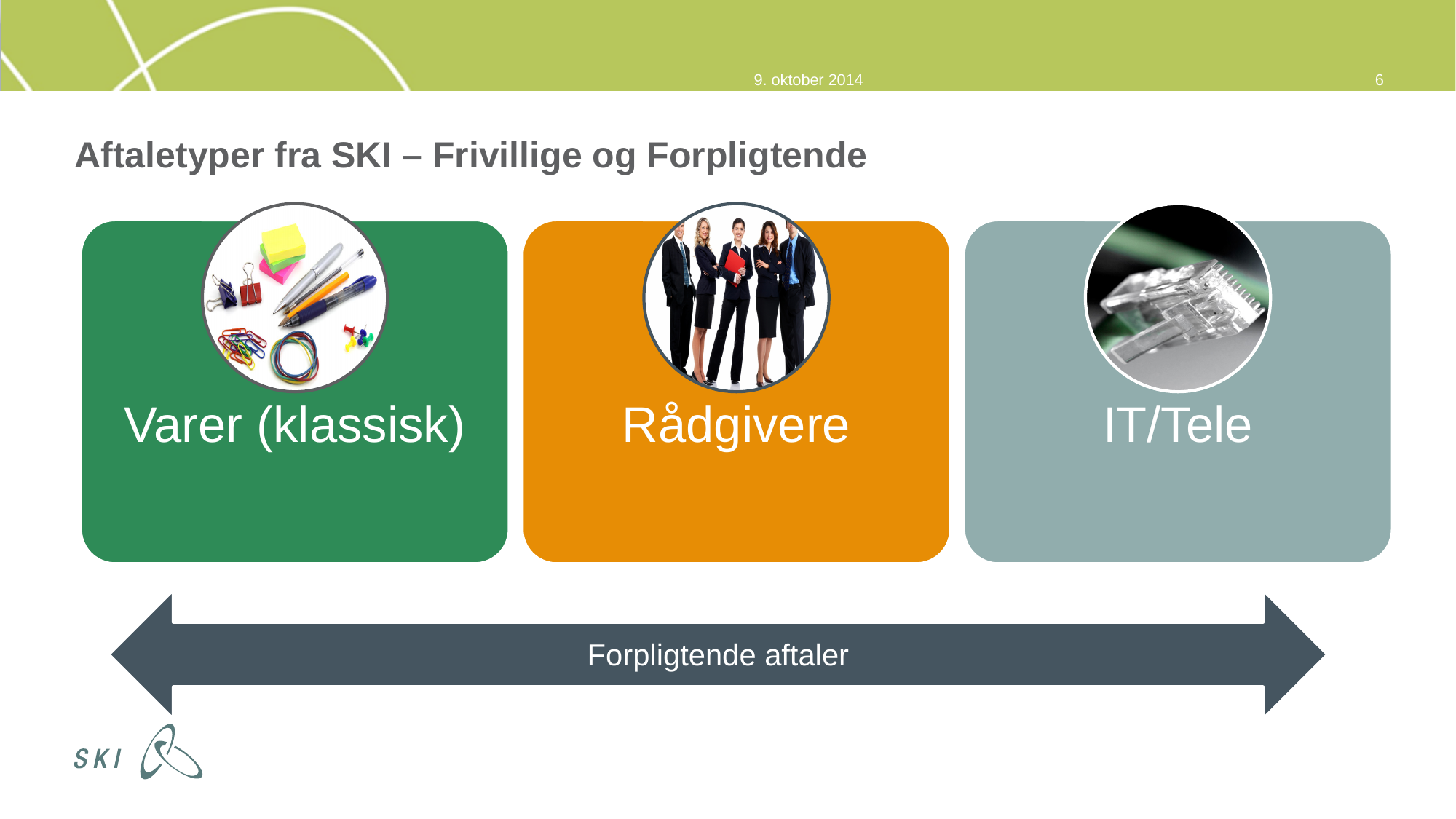

9. oktober 2014
6
# Aftaletyper fra SKI – Frivillige og Forpligtende
Varer (klassisk)
Rådgivere
IT/Tele
Forpligtende aftaler